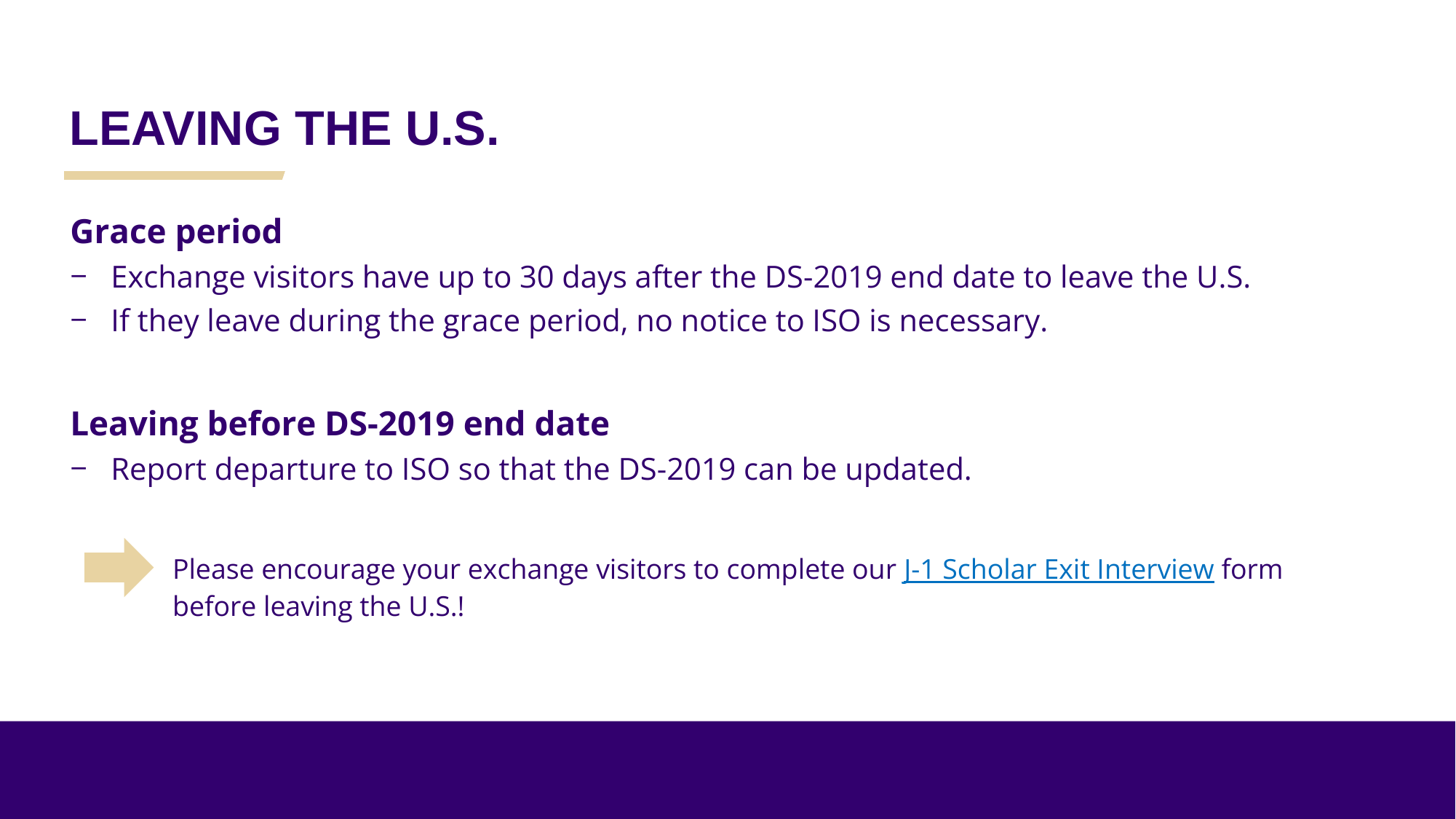

# LEAVING THE U.S.
Grace period
Exchange visitors have up to 30 days after the DS-2019 end date to leave the U.S.
If they leave during the grace period, no notice to ISO is necessary.

Leaving before DS-2019 end date
Report departure to ISO so that the DS-2019 can be updated.

Please encourage your exchange visitors to complete our J-1 Scholar Exit Interview form before leaving the U.S.!